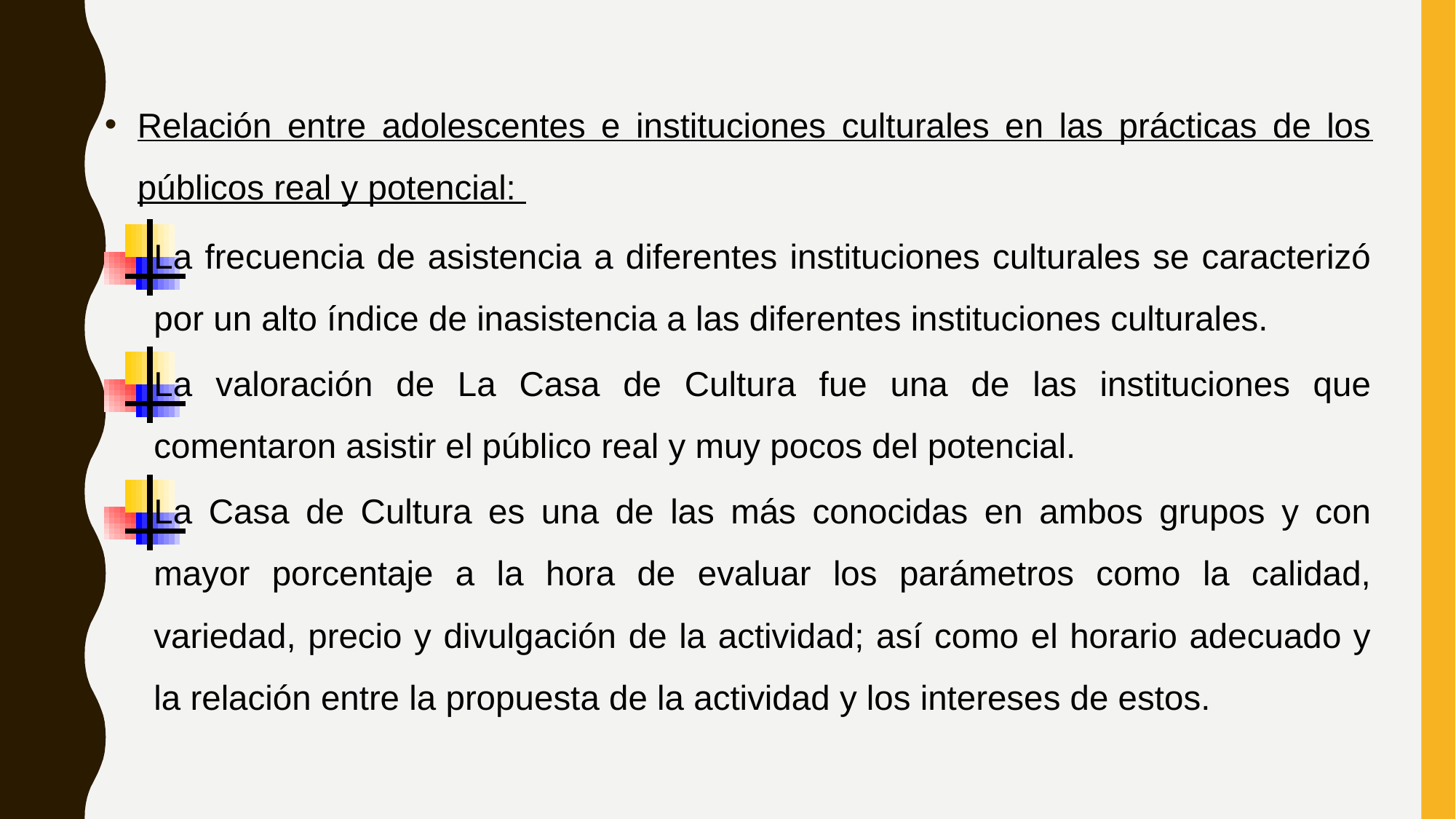

Relación entre adolescentes e instituciones culturales en las prácticas de los públicos real y potencial:
La frecuencia de asistencia a diferentes instituciones culturales se caracterizó por un alto índice de inasistencia a las diferentes instituciones culturales.
La valoración de La Casa de Cultura fue una de las instituciones que comentaron asistir el público real y muy pocos del potencial.
La Casa de Cultura es una de las más conocidas en ambos grupos y con mayor porcentaje a la hora de evaluar los parámetros como la calidad, variedad, precio y divulgación de la actividad; así como el horario adecuado y la relación entre la propuesta de la actividad y los intereses de estos.